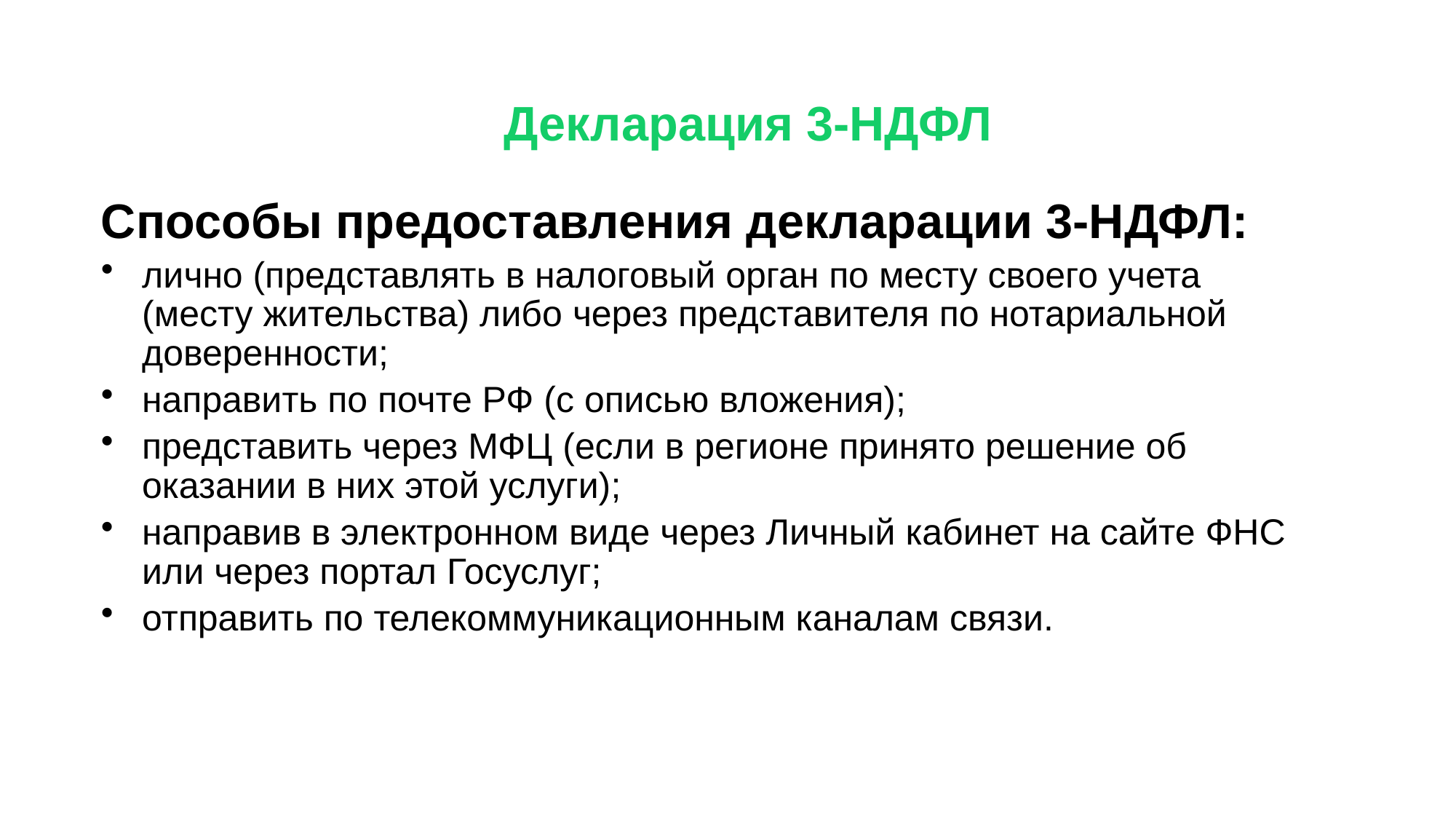

# Декларация 3-НДФЛ
Способы предоставления декларации 3-НДФЛ:
лично (представлять в налоговый орган по месту своего учета (месту жительства) либо через представителя по нотариальной доверенности;
направить по почте РФ (с описью вложения);
представить через МФЦ (если в регионе принято решение об оказании в них этой услуги);
направив в электронном виде через Личный кабинет на сайте ФНС или через портал Госуслуг;
отправить по телекоммуникационным каналам связи.